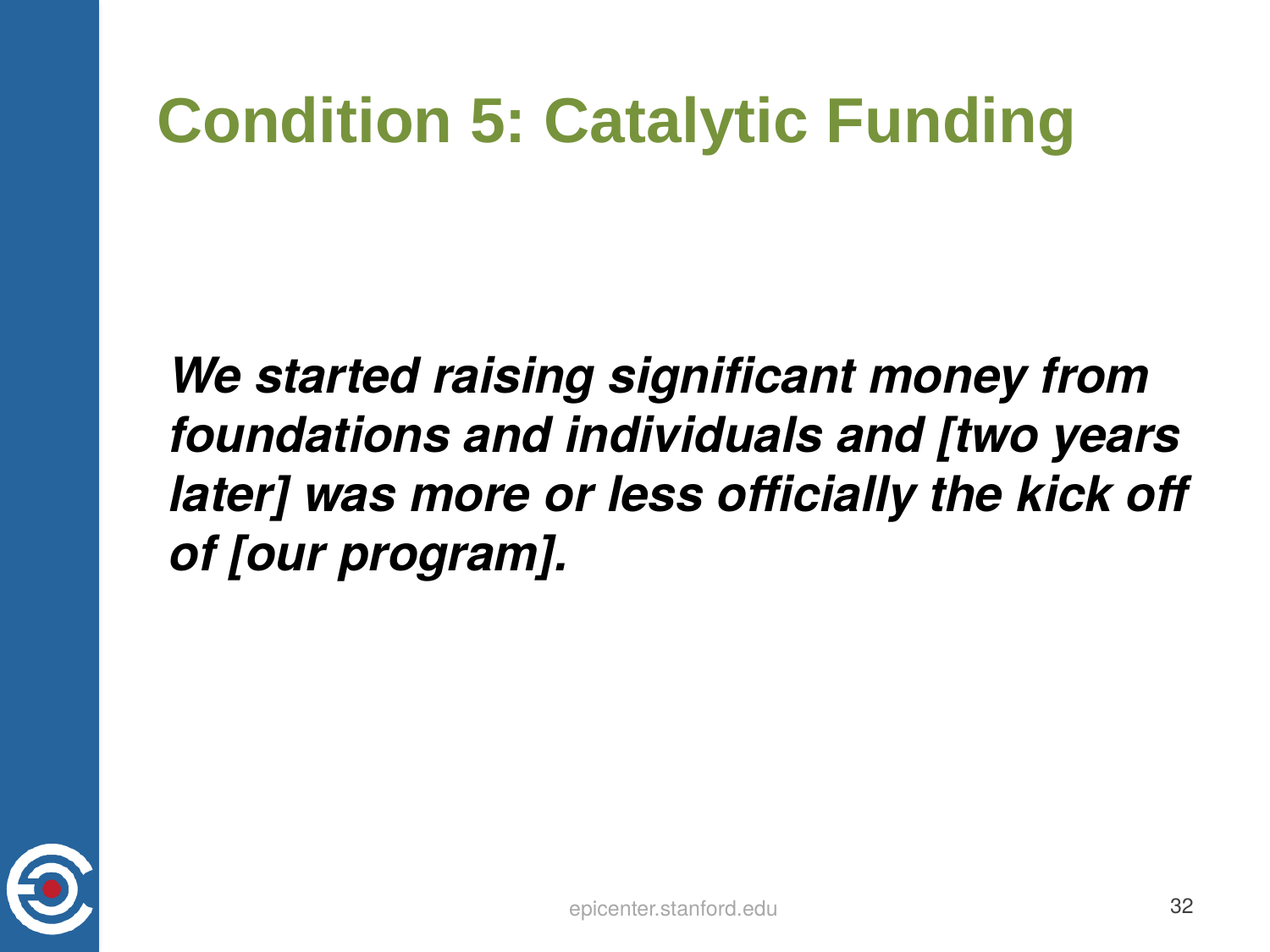

# Condition 5: Catalytic Funding
We started raising significant money from foundations and individuals and [two years later] was more or less officially the kick off of [our program].
epicenter.stanford.edu
32